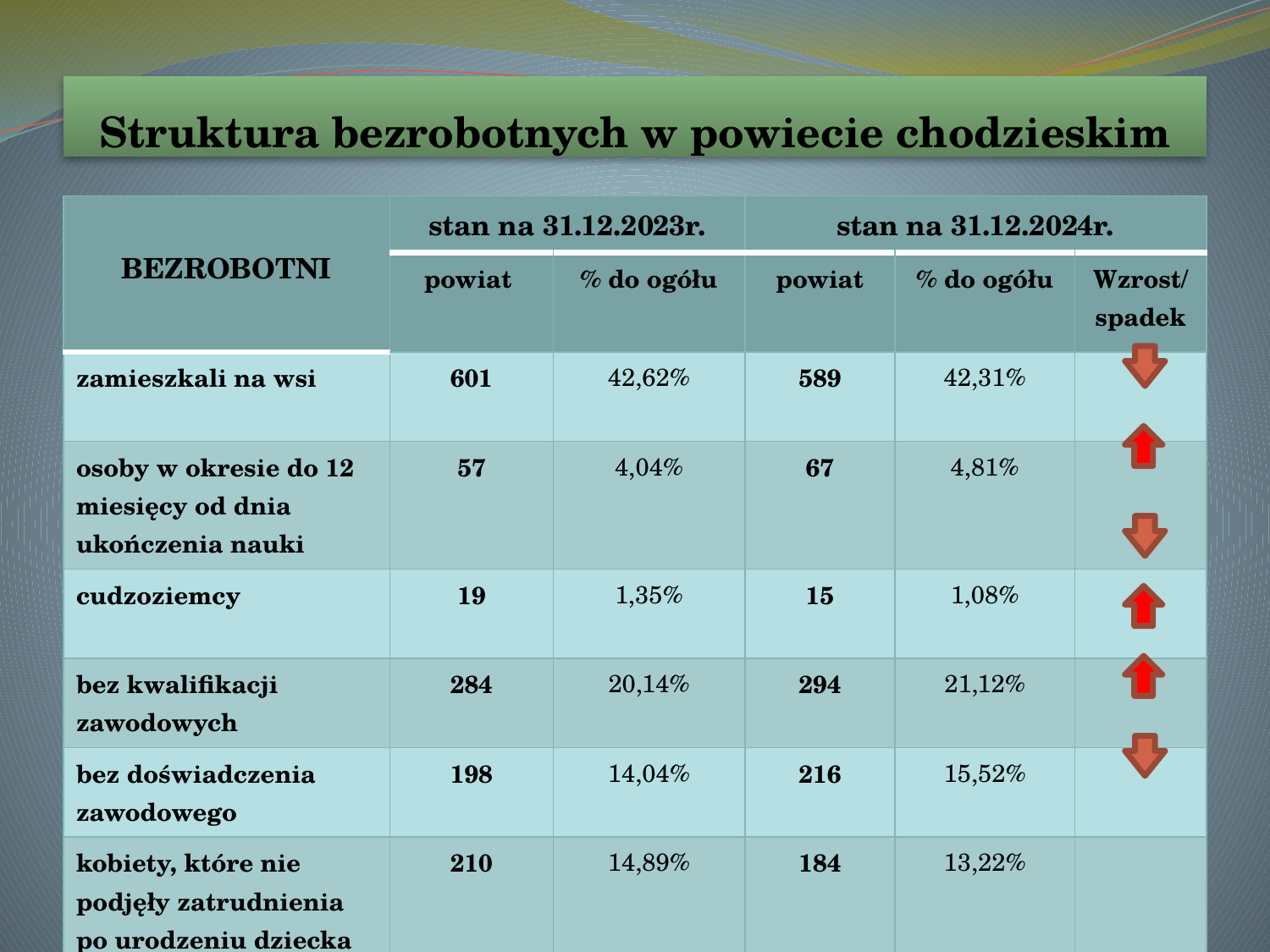

# Struktura bezrobotnych w powiecie chodzieskim
| BEZROBOTNI | stan na 31.12.2023r. |  | stan na 31.12.2024r. |  |  |
| --- | --- | --- | --- | --- | --- |
|  | powiat | % do ogółu | powiat | % do ogółu | Wzrost/ spadek |
| zamieszkali na wsi | 601 | 42,62% | 589 | 42,31% |  |
| osoby w okresie do 12 miesięcy od dnia ukończenia nauki | 57 | 4,04% | 67 | 4,81% |  |
| cudzoziemcy | 19 | 1,35% | 15 | 1,08% |  |
| bez kwalifikacji zawodowych | 284 | 20,14% | 294 | 21,12% |  |
| bez doświadczenia zawodowego | 198 | 14,04% | 216 | 15,52% |  |
| kobiety, które nie podjęły zatrudnienia po urodzeniu dziecka | 210 | 14,89% | 184 | 13,22% |  |